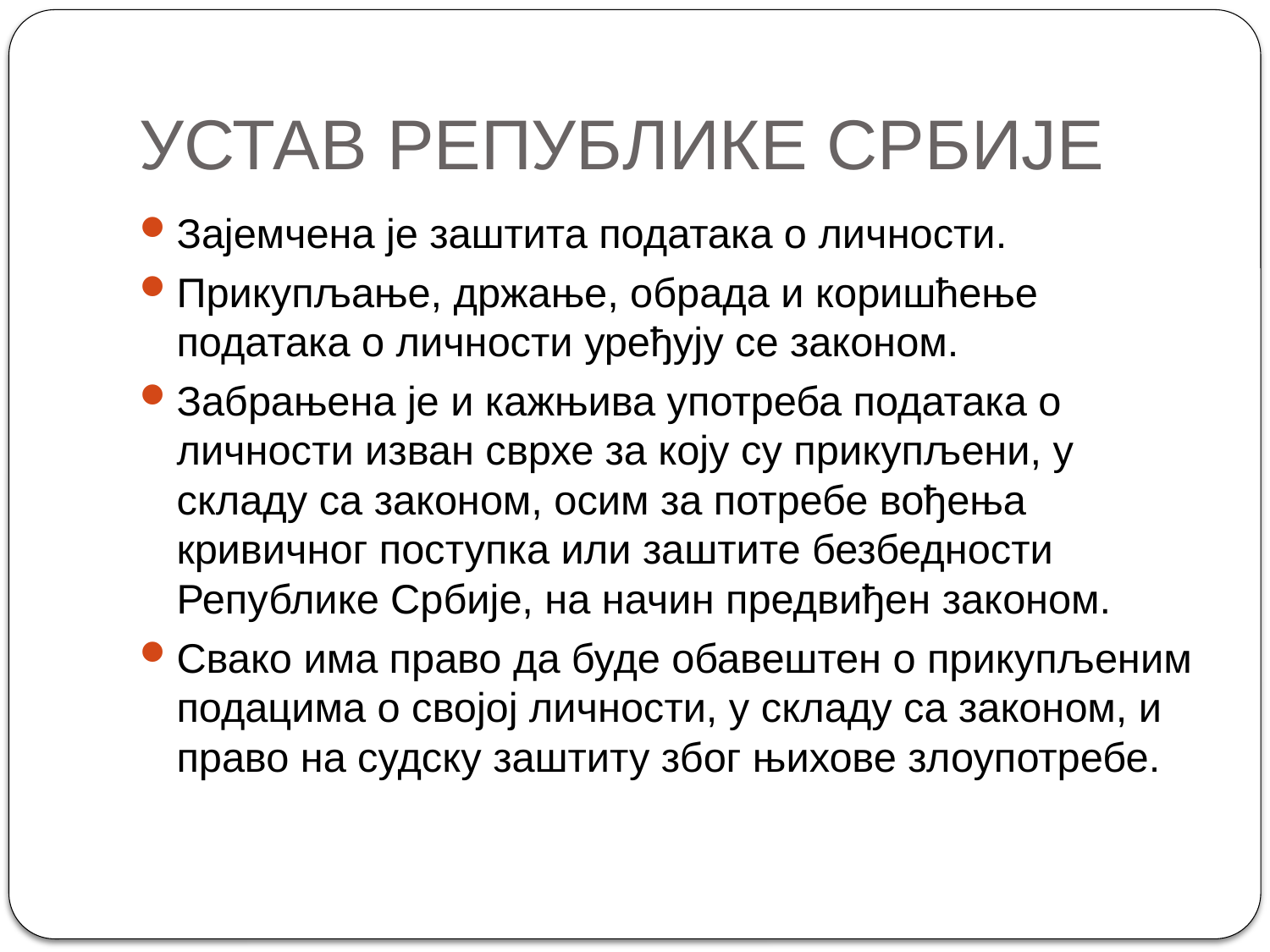

# УСТАВ РЕПУБЛИКЕ СРБИЈЕ
Зајемчена је заштита података о личности.
Прикупљање, држање, обрада и коришћење података о личности уређују се законом.
Забрањена је и кажњива употреба података о личности изван сврхе за коју су прикупљени, у складу са законом, осим за потребе вођења кривичног поступка или заштите безбедности Републике Србије, на начин предвиђен законом.
Свако има право да буде обавештен о прикупљеним подацима о својој личности, у складу са законом, и право на судску заштиту због њихове злоупотребе.